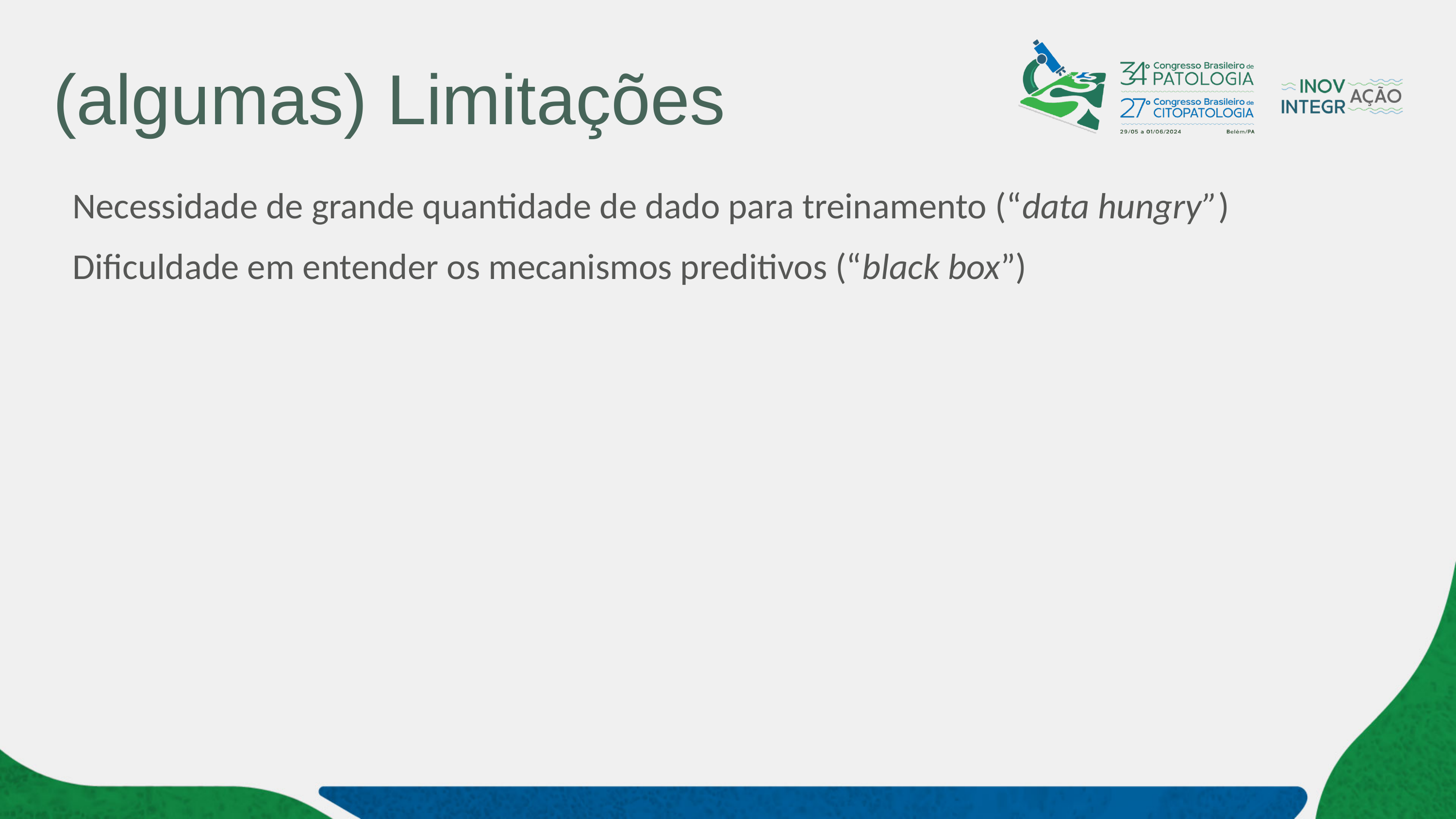

# (algumas) Limitações
Necessidade de grande quantidade de dado para treinamento (“data hungry”)
Dificuldade em entender os mecanismos preditivos (“black box”)